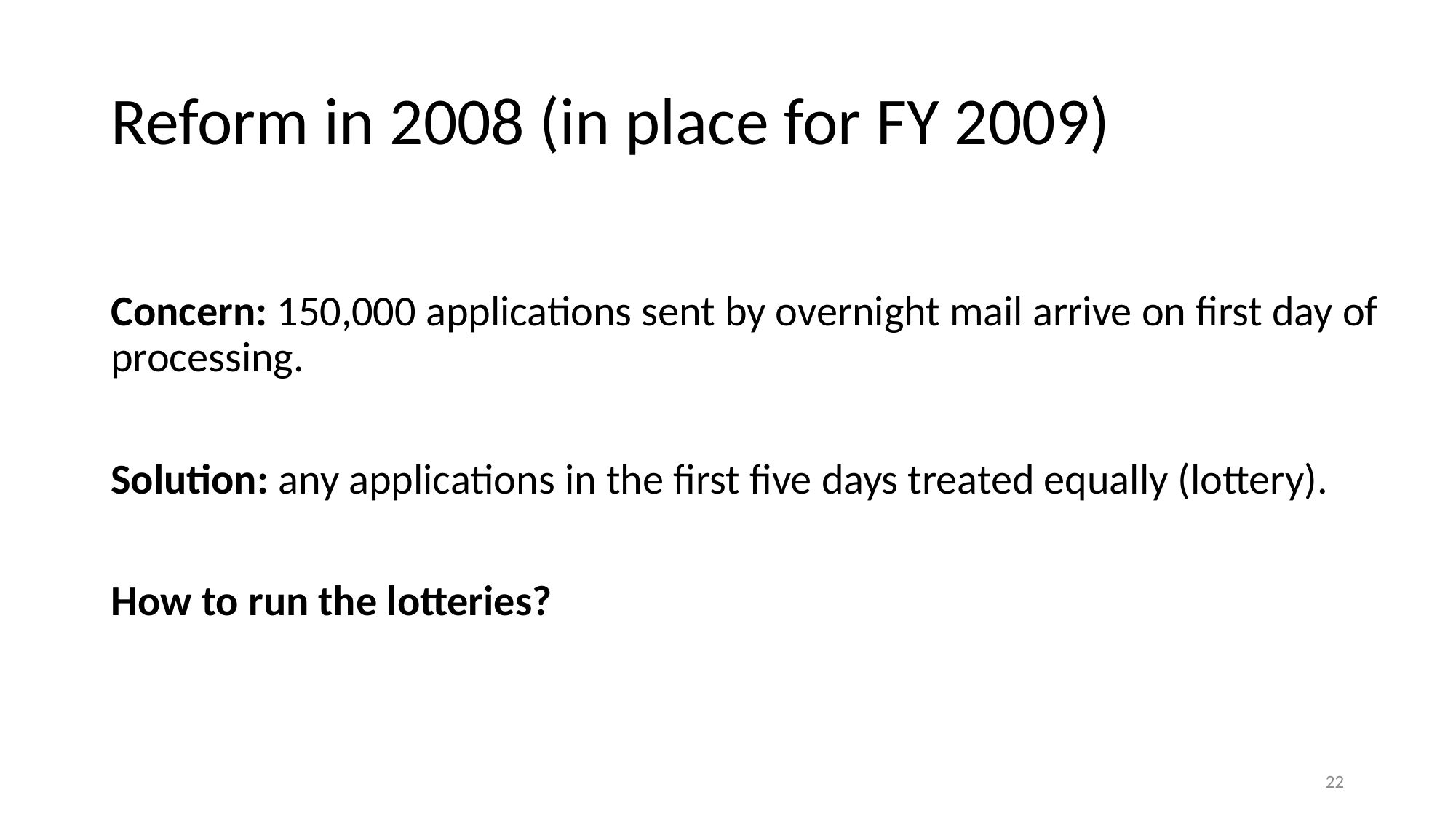

# Reform in 2008 (in place for FY 2009)

Concern: 150,000 applications sent by overnight mail arrive on first day of processing.

Solution: any applications in the first five days treated equally (lottery).

How to run the lotteries?
22